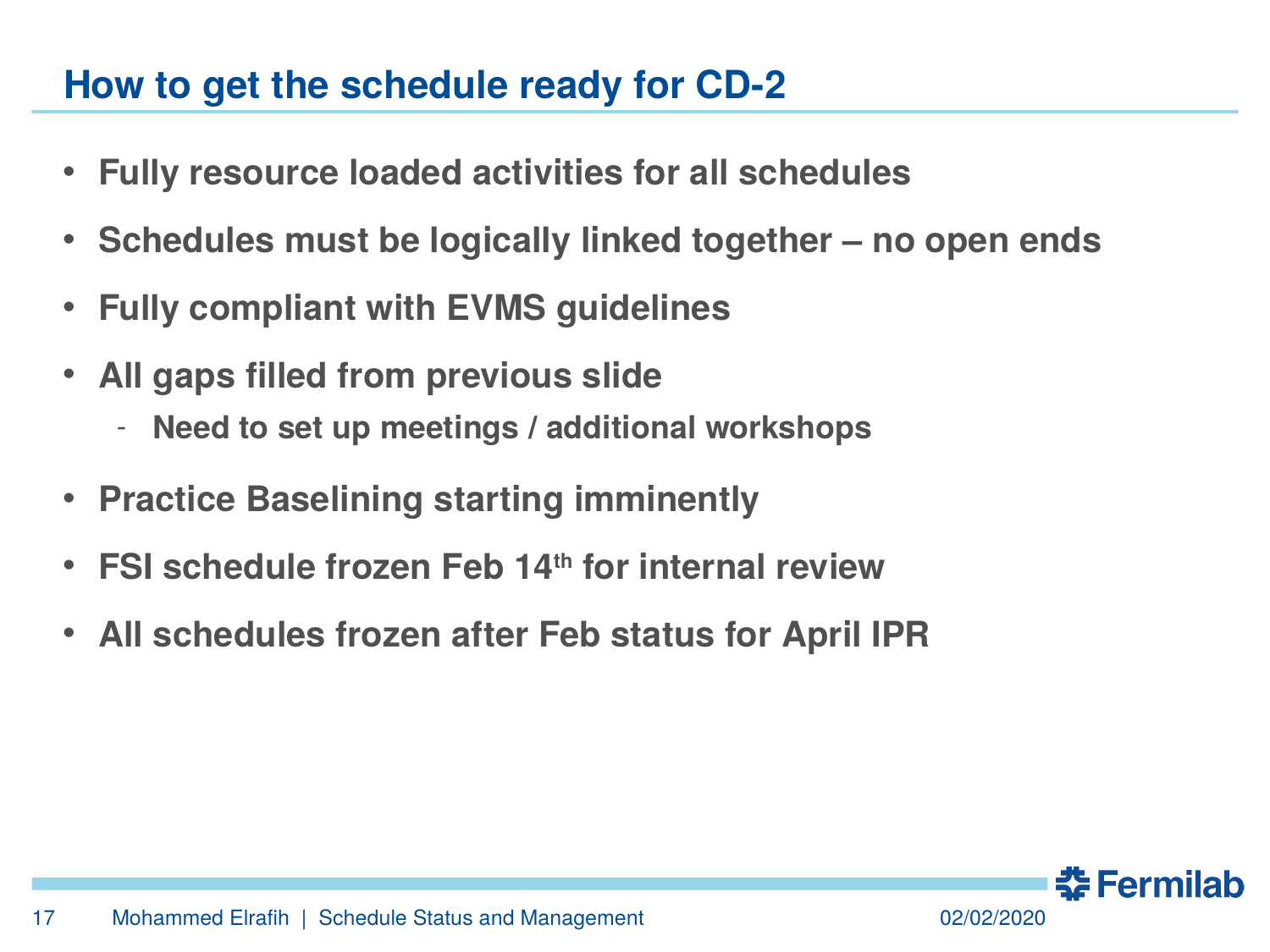

# How to get the schedule ready for CD-2
Fully resource loaded activities for all schedules
Schedules must be logically linked together – no open ends
Fully compliant with EVMS guidelines
All gaps filled from previous slide
Need to set up meetings / additional workshops
Practice Baselining starting imminently
FSI schedule frozen Feb 14th for internal review
All schedules frozen after Feb status for April IPR

17
Mohammed Elrafih  |  Schedule Status and Management
02/02/2020